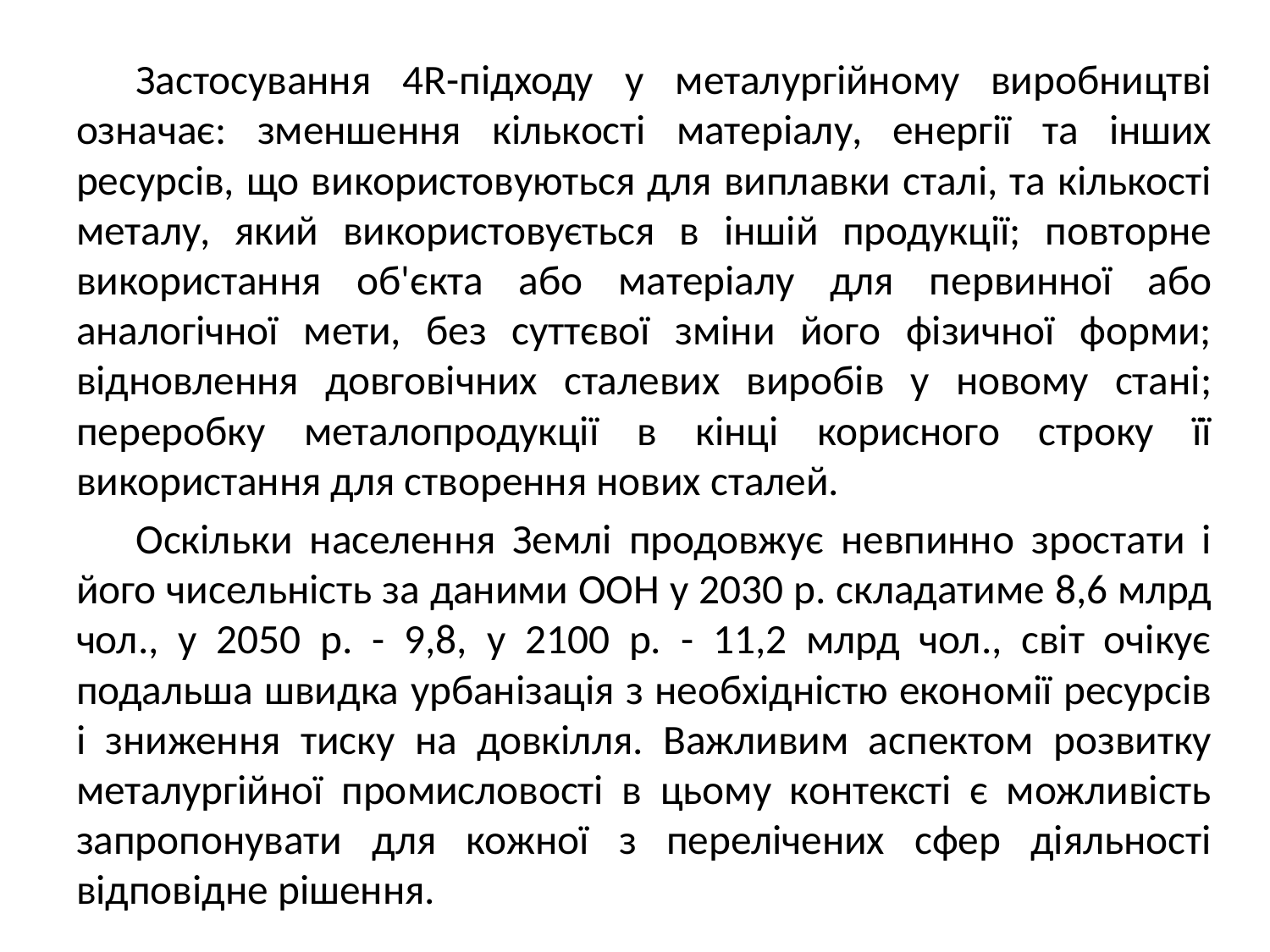

Застосування 4R-підходу у металургійному виробництві означає: зменшення кількості матеріалу, енергії та інших ресурсів, що використовуються для виплавки сталі, та кількості металу, який використовується в іншій продукції; повторне використання об'єкта або матеріалу для первинної або аналогічної мети, без суттєвої зміни його фізичної форми; відновлення довговічних сталевих виробів у новому стані; переробку металопродукції в кінці корисного строку її використання для створення нових сталей.
Оскільки населення Землі продовжує невпинно зростати і його чисельність за даними ООН у 2030 р. складатиме 8,6 млрд чол., у 2050 р. - 9,8, у 2100 р. - 11,2 млрд чол., світ очікує подальша швидка урбанізація з необхідністю економії ресурсів і зниження тиску на довкілля. Важливим аспектом розвитку металургійної промисловості в цьому контексті є можливість запропонувати для кожної з перелічених сфер діяльності відповідне рішення.